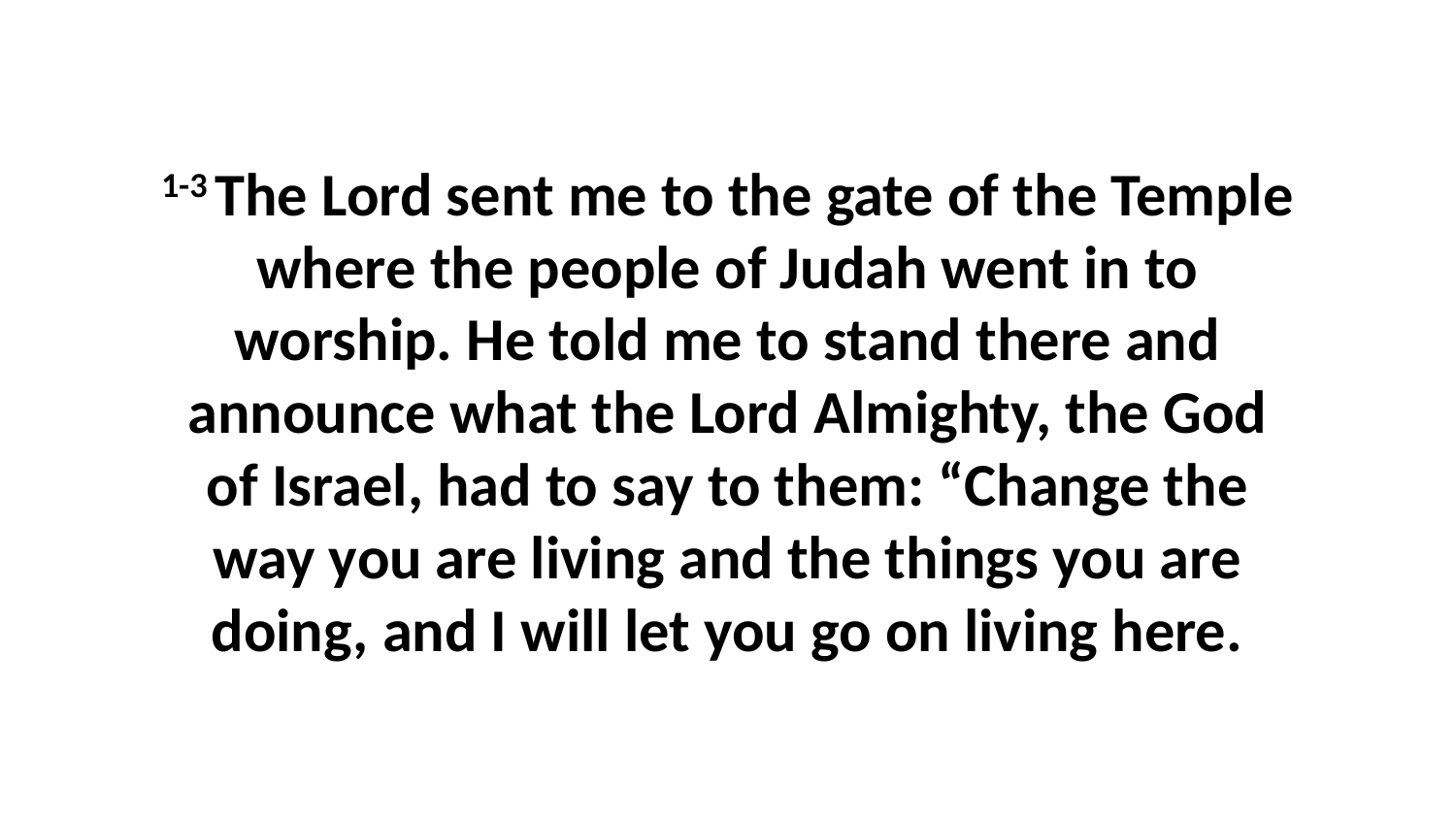

1-3 The Lord sent me to the gate of the Temple where the people of Judah went in to worship. He told me to stand there and announce what the Lord Almighty, the God of Israel, had to say to them: “Change the way you are living and the things you are doing, and I will let you go on living here.